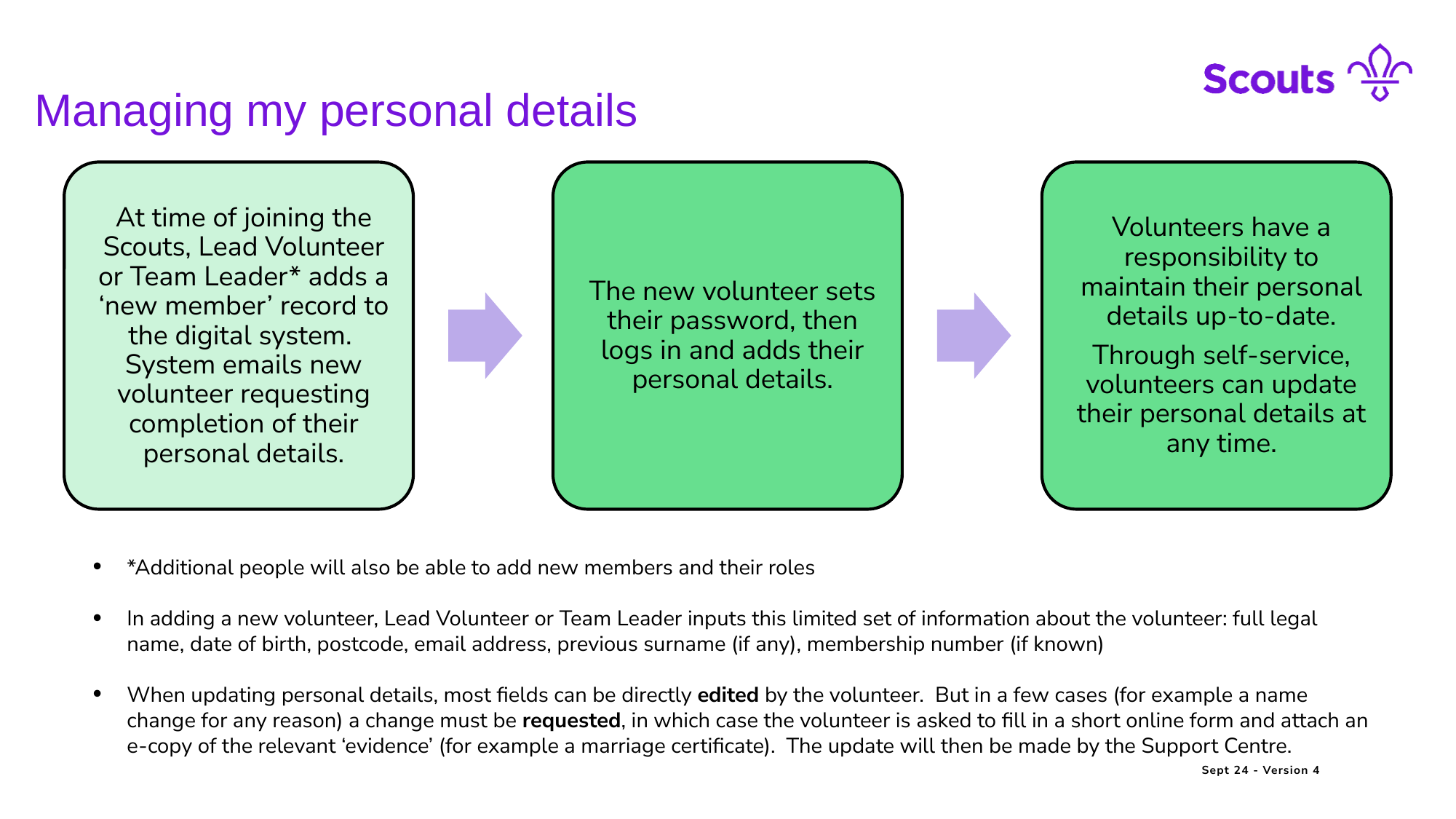

Managing my personal details

At time of joining the Scouts, Lead Volunteer or Team Leader* adds a ‘new member’ record to the digital system.  System emails new volunteer requesting completion of their personal details.

The new volunteer sets their password, then logs in and adds their personal details.

Volunteers have a responsibility to maintain their personal details up-to-date.
Through self-service, volunteers can update their personal details at any time.
*Additional people will also be able to add new members and their roles

In adding a new volunteer, Lead Volunteer or Team Leader inputs this limited set of information about the volunteer: full legal name, date of birth, postcode, email address, previous surname (if any), membership number (if known)

When updating personal details, most fields can be directly edited by the volunteer.  But in a few cases (for example a name change for any reason) a change must be requested, in which case the volunteer is asked to fill in a short online form and attach an e-copy of the relevant ‘evidence’ (for example a marriage certificate).  The update will then be made by the Support Centre.
Sept 24 - Version 4